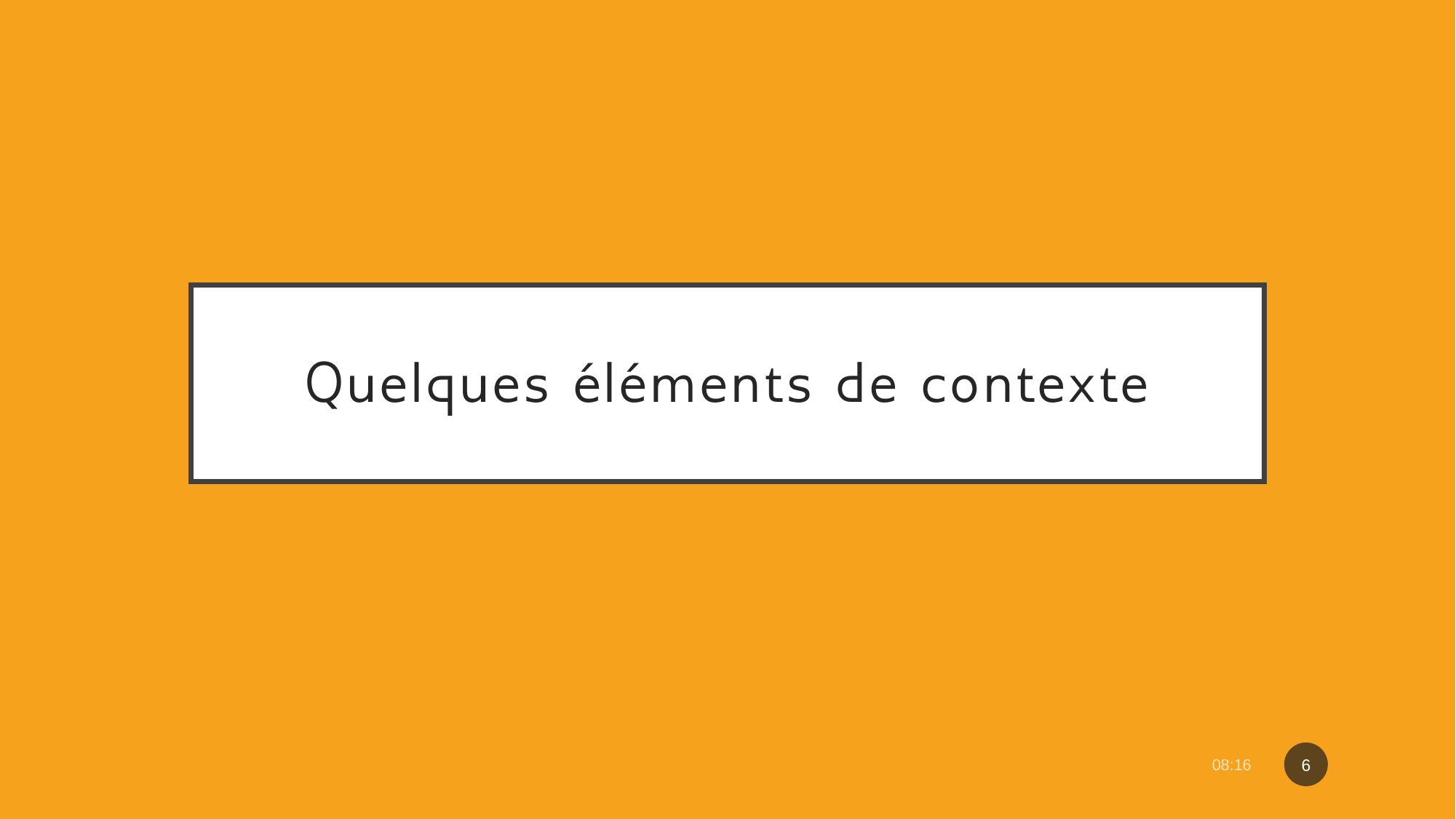

# Quelques éléments de contexte

6
08:16